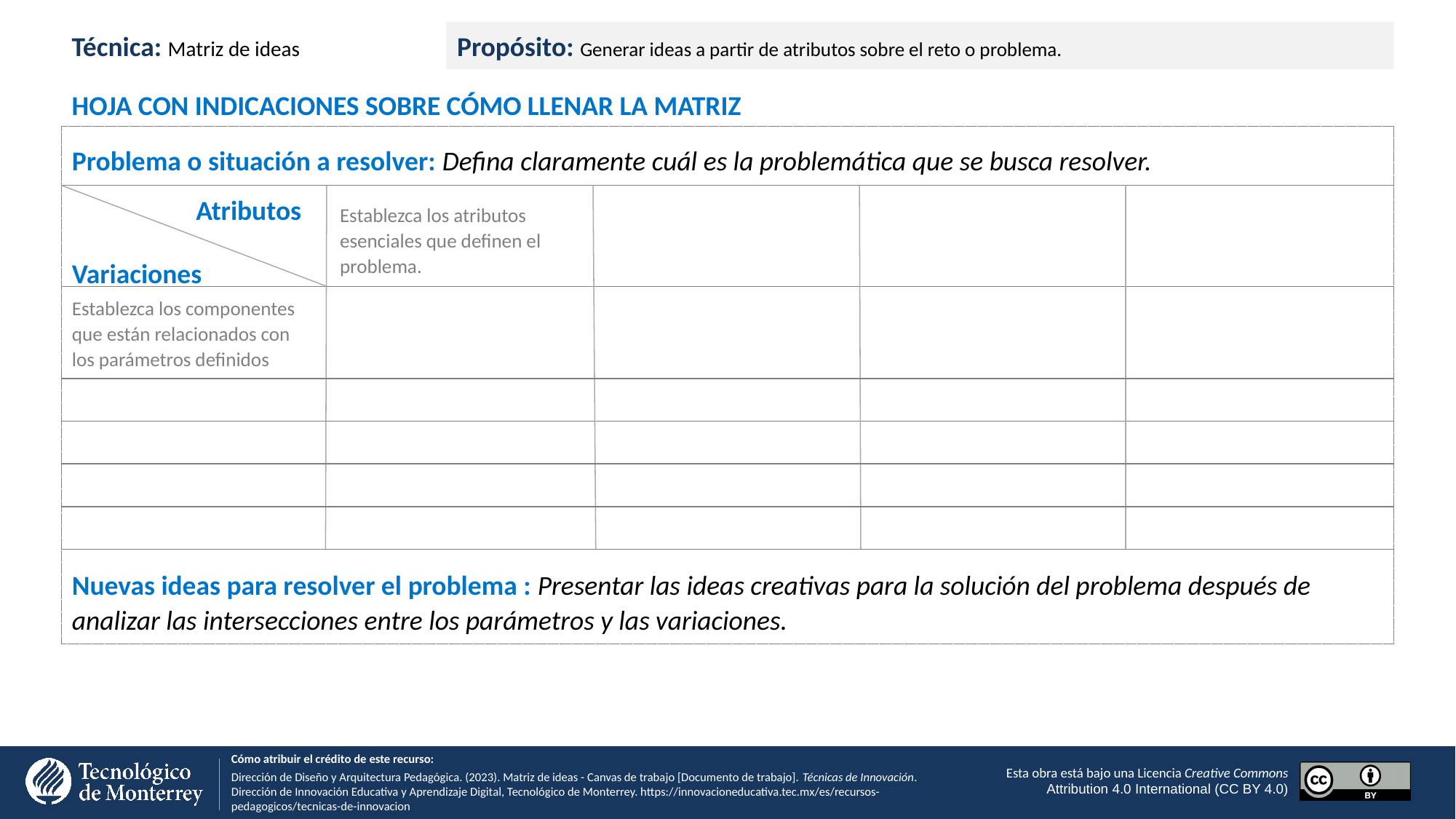

Técnica: Matriz de ideas
Propósito: Generar ideas a partir de atributos sobre el reto o problema.
HOJA CON INDICACIONES SOBRE CÓMO LLENAR LA MATRIZ

Problema o situación a resolver: Defina claramente cuál es la problemática que se busca resolver.
Atributos
Establezca los atributos esenciales que definen el problema.
Variaciones
Establezca los componentes que están relacionados con los parámetros definidos
Nuevas ideas para resolver el problema : Presentar las ideas creativas para la solución del problema después de analizar las intersecciones entre los parámetros y las variaciones.